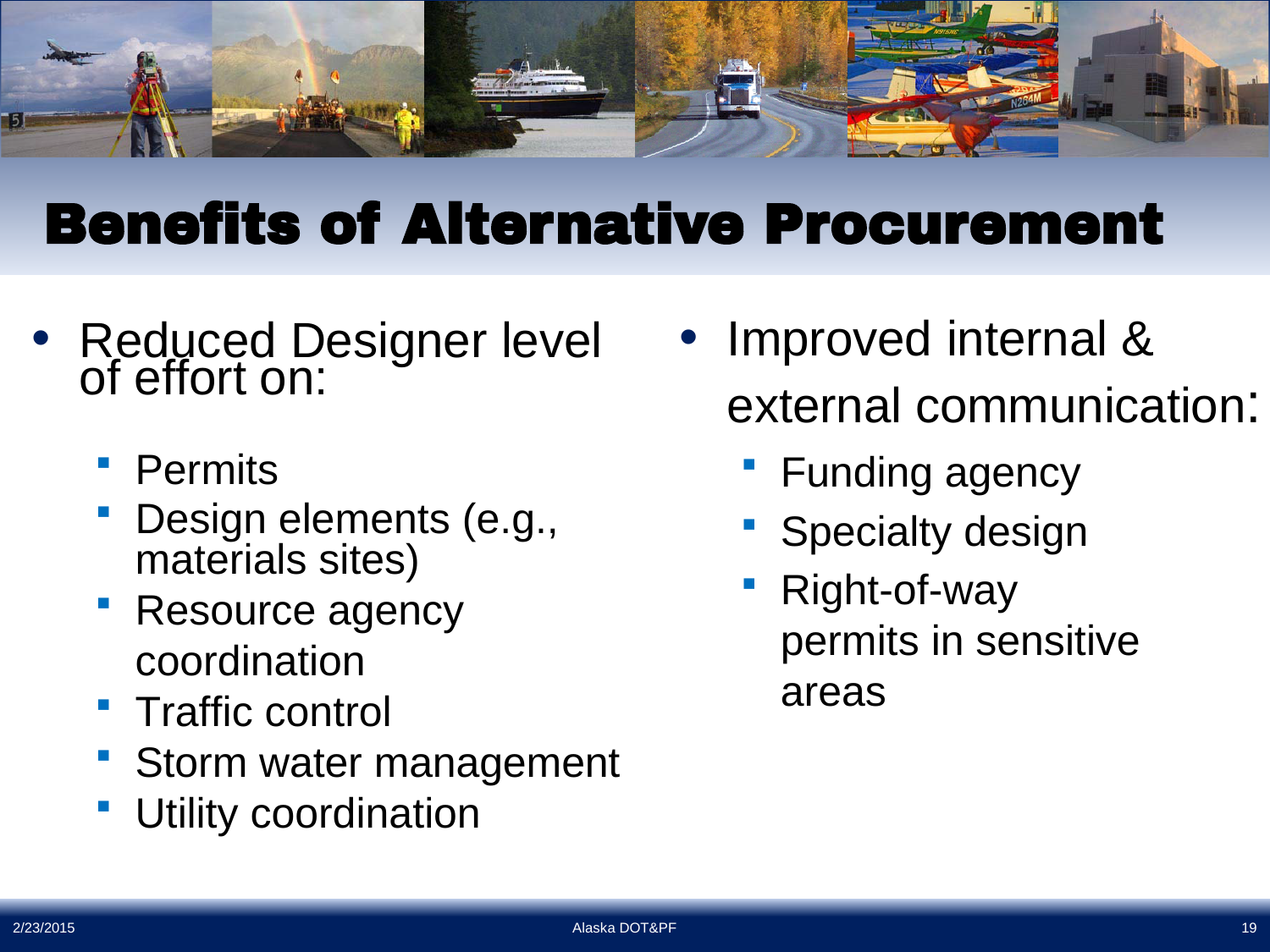

# Benefits of Alternative Procurement
Improved internal & external communication:
Reduced Designer level of effort on:

Permits
Design elements (e.g., materials sites)
Resource agency coordination
Traffic control
Storm water management
Utility coordination
Funding agency
Specialty design
Right-of-way permits in sensitive areas
2/23/2015
Alaska DOT&PF
19